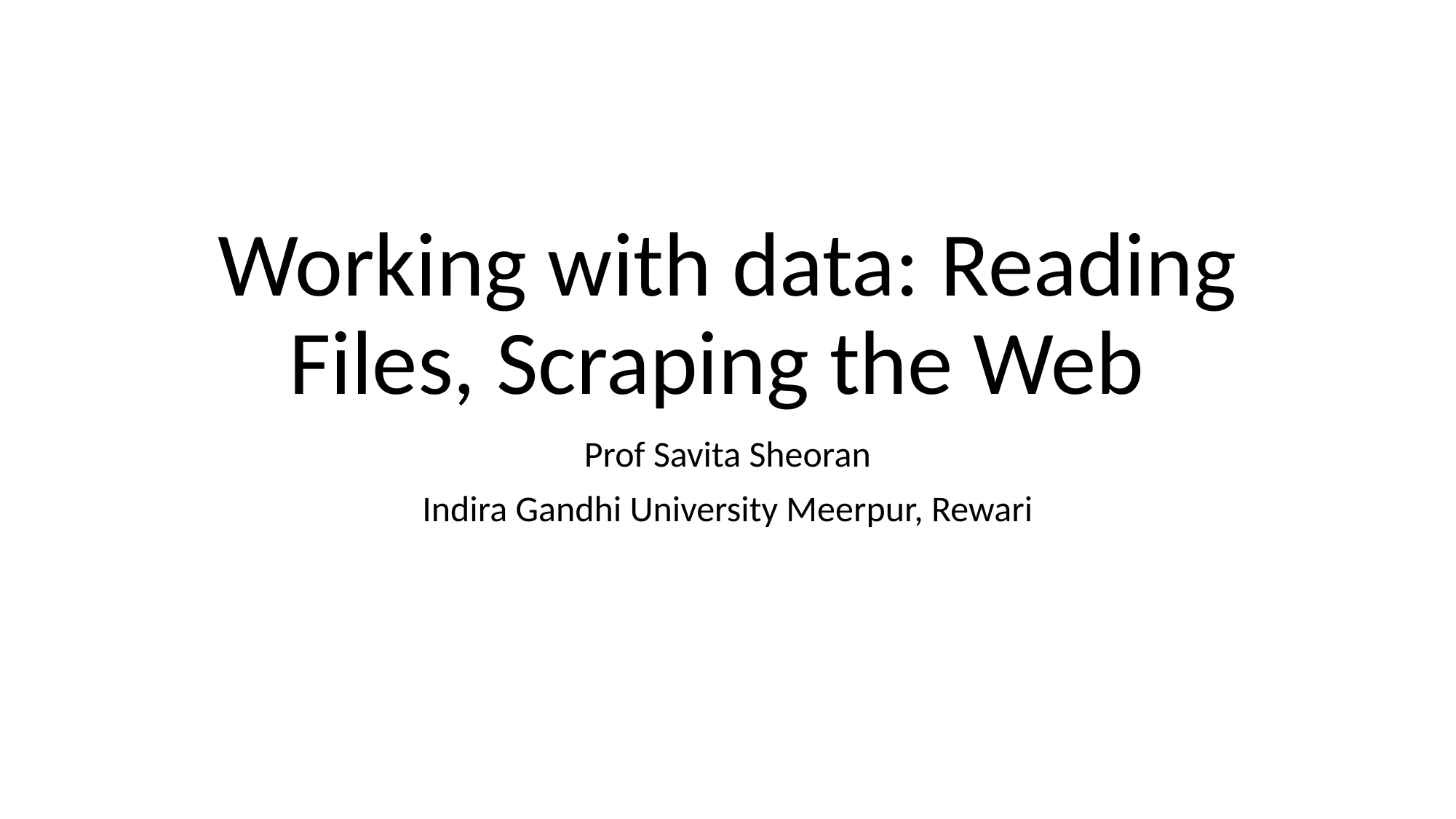

# Working with data: Reading Files, Scraping the Web
Prof Savita Sheoran
Indira Gandhi University Meerpur, Rewari